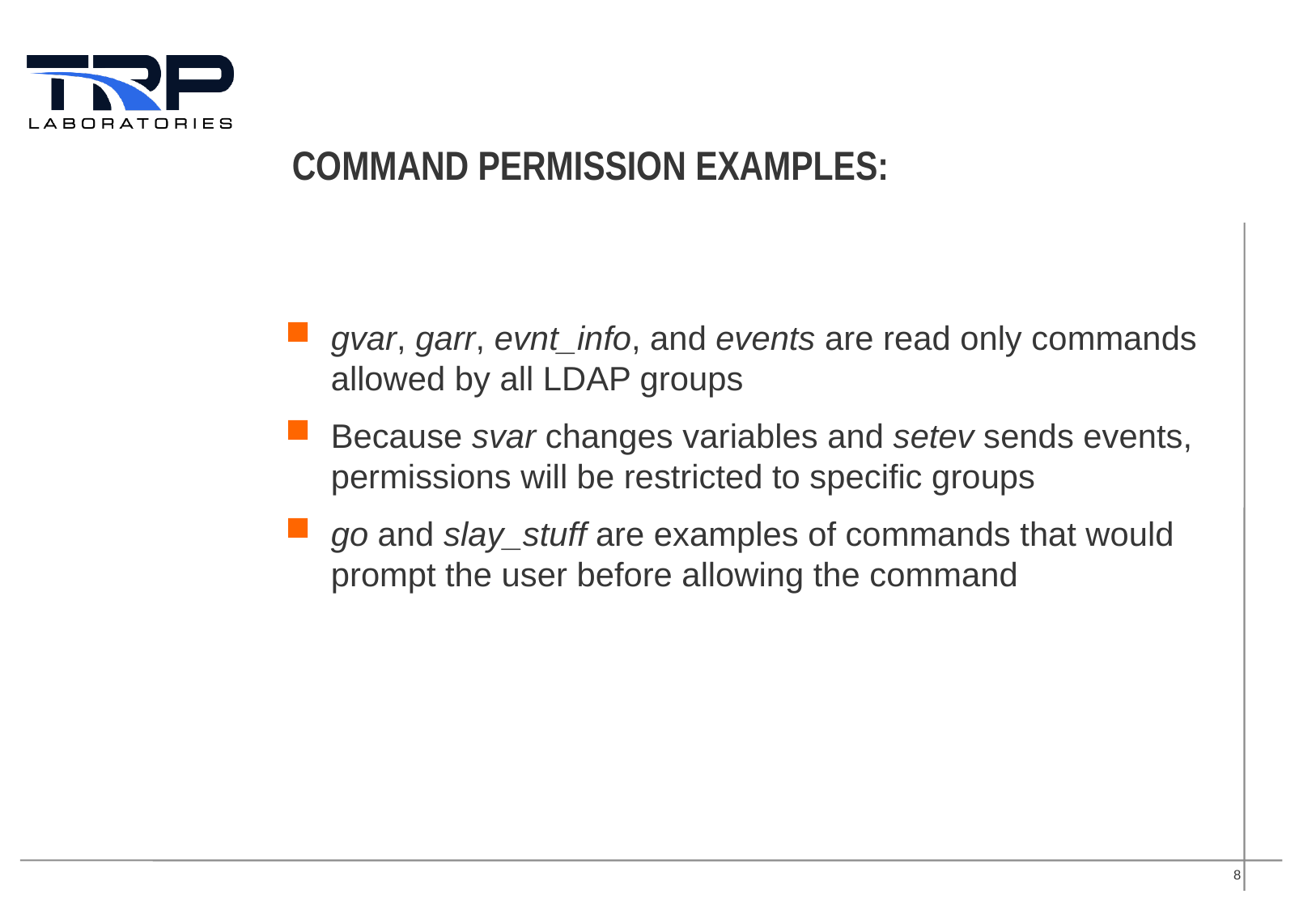

# command permission Examples:
gvar, garr, evnt_info, and events are read only commands allowed by all LDAP groups
Because svar changes variables and setev sends events, permissions will be restricted to specific groups
go and slay_stuff are examples of commands that would prompt the user before allowing the command